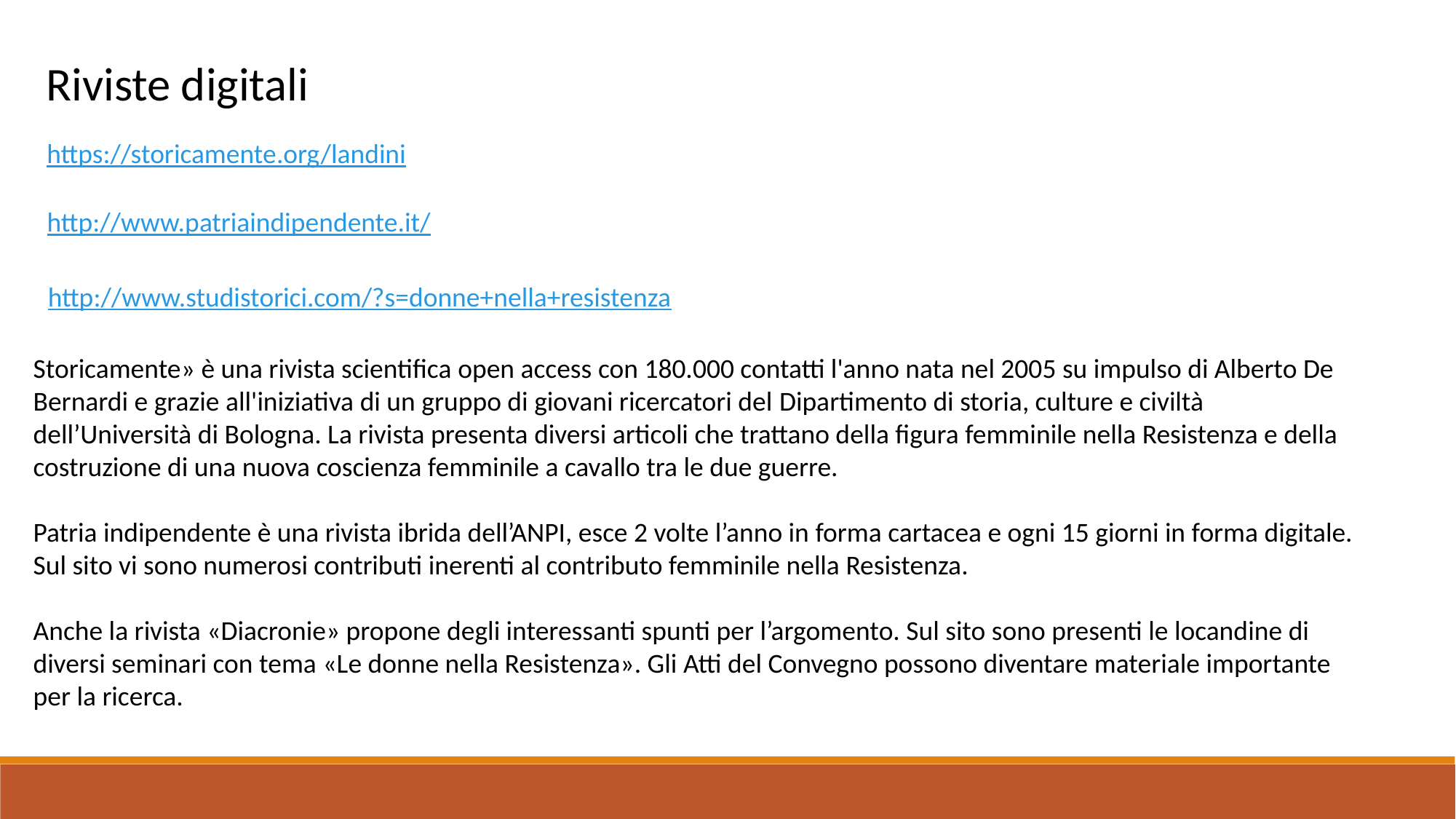

Riviste digitali
https://storicamente.org/landini
http://www.patriaindipendente.it/
http://www.studistorici.com/?s=donne+nella+resistenza
Storicamente» è una rivista scientifica open access con 180.000 contatti l'anno nata nel 2005 su impulso di Alberto De Bernardi e grazie all'iniziativa di un gruppo di giovani ricercatori del Dipartimento di storia, culture e civiltà dell’Università di Bologna. La rivista presenta diversi articoli che trattano della figura femminile nella Resistenza e della costruzione di una nuova coscienza femminile a cavallo tra le due guerre.

Patria indipendente è una rivista ibrida dell’ANPI, esce 2 volte l’anno in forma cartacea e ogni 15 giorni in forma digitale. Sul sito vi sono numerosi contributi inerenti al contributo femminile nella Resistenza.

Anche la rivista «Diacronie» propone degli interessanti spunti per l’argomento. Sul sito sono presenti le locandine di diversi seminari con tema «Le donne nella Resistenza». Gli Atti del Convegno possono diventare materiale importante per la ricerca.